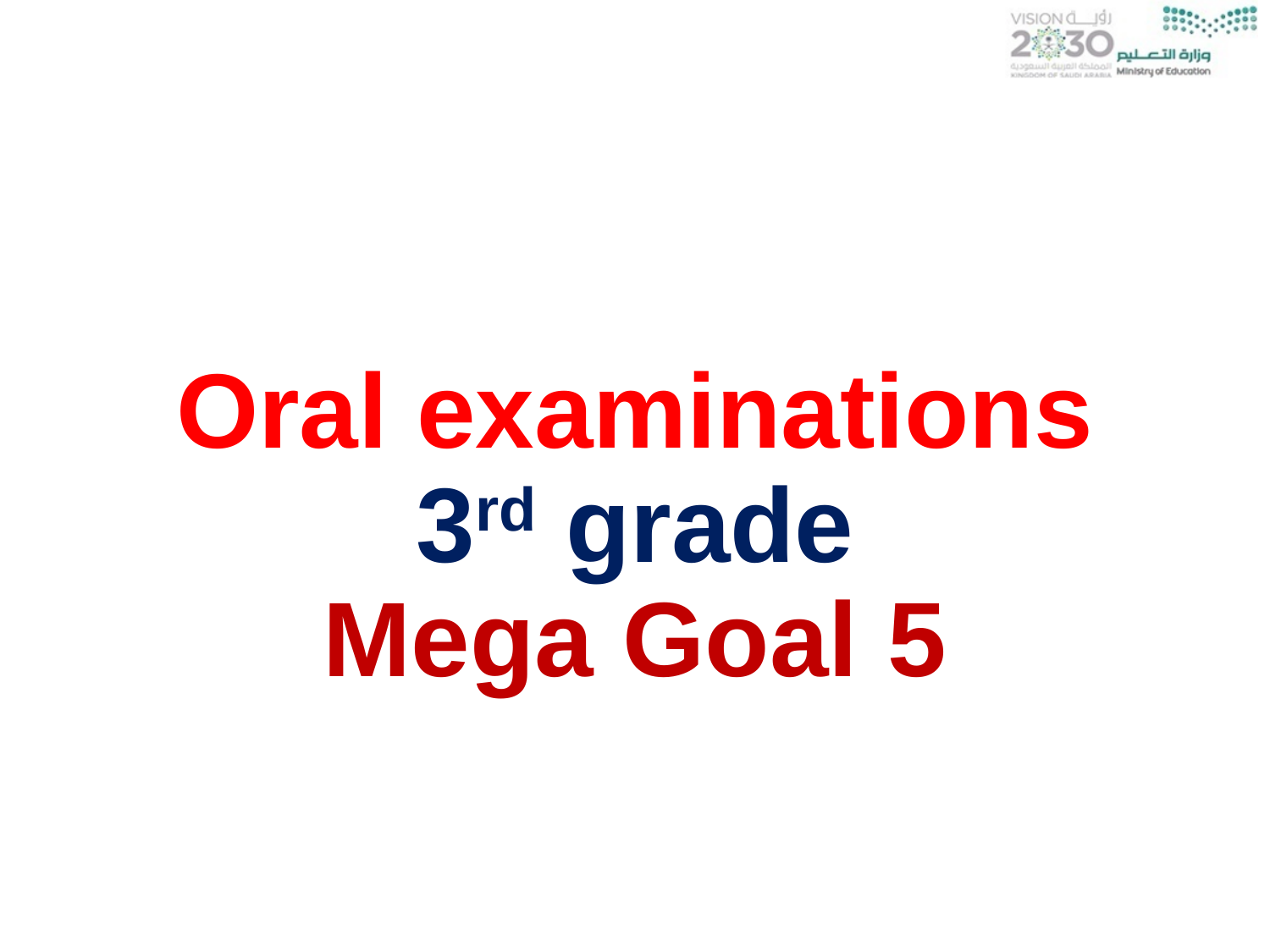

# Oral examinations 3rd grade Mega Goal 5